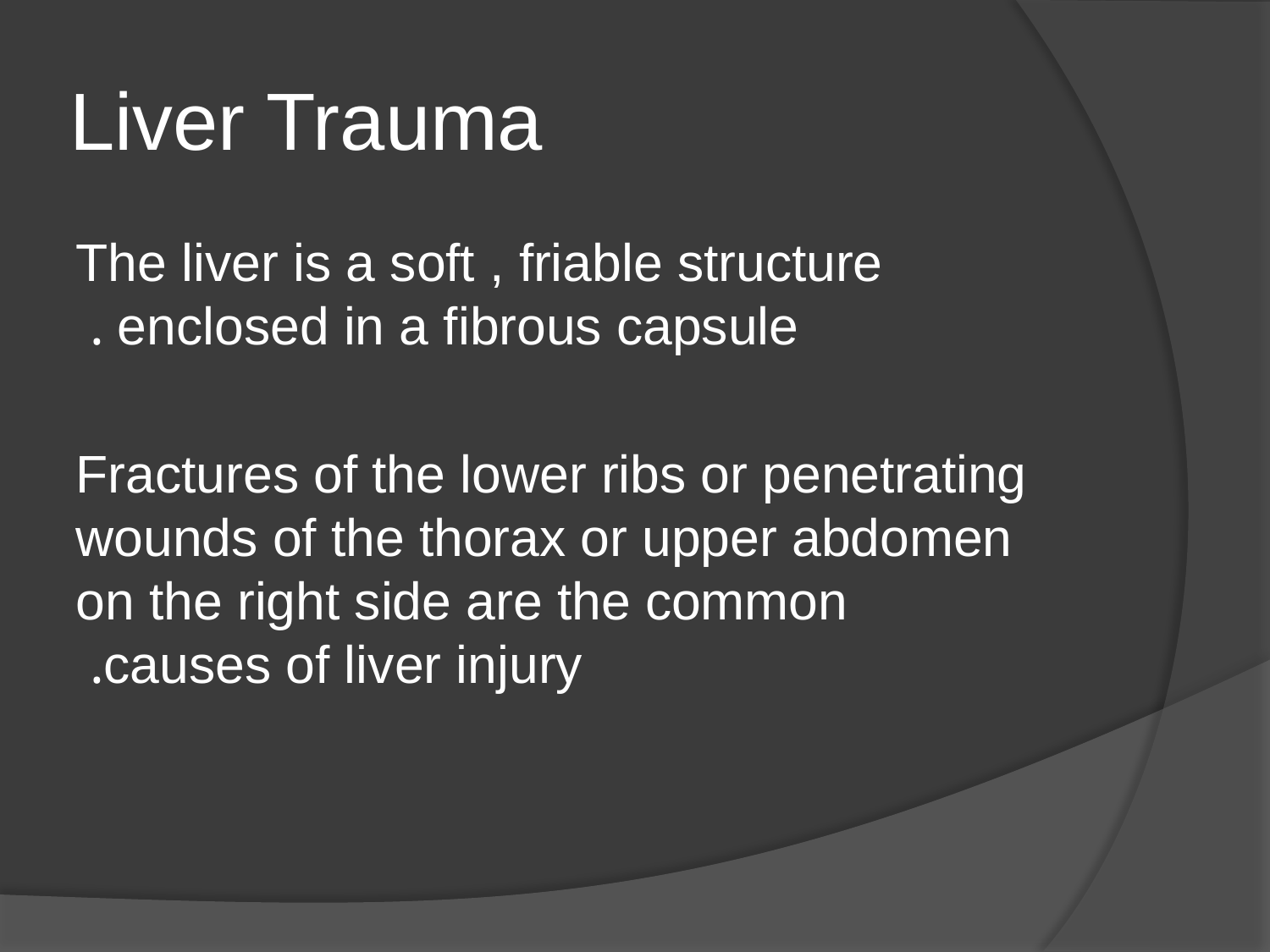

# Liver Trauma
The liver is a soft , friable structure enclosed in a fibrous capsule .

Fractures of the lower ribs or penetrating wounds of the thorax or upper abdomen on the right side are the common causes of liver injury.